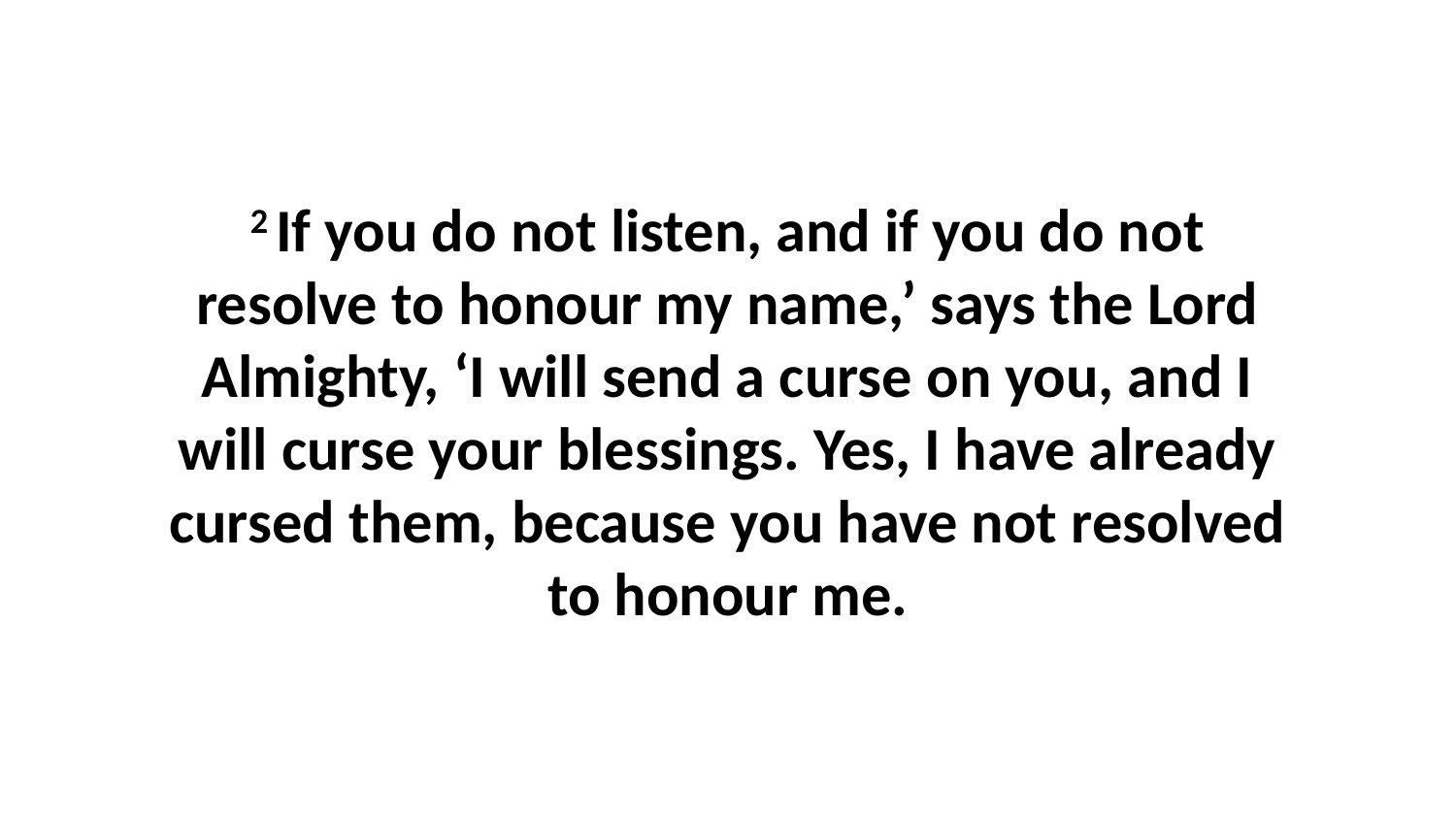

2 If you do not listen, and if you do not resolve to honour my name,’ says the Lord Almighty, ‘I will send a curse on you, and I will curse your blessings. Yes, I have already cursed them, because you have not resolved to honour me.